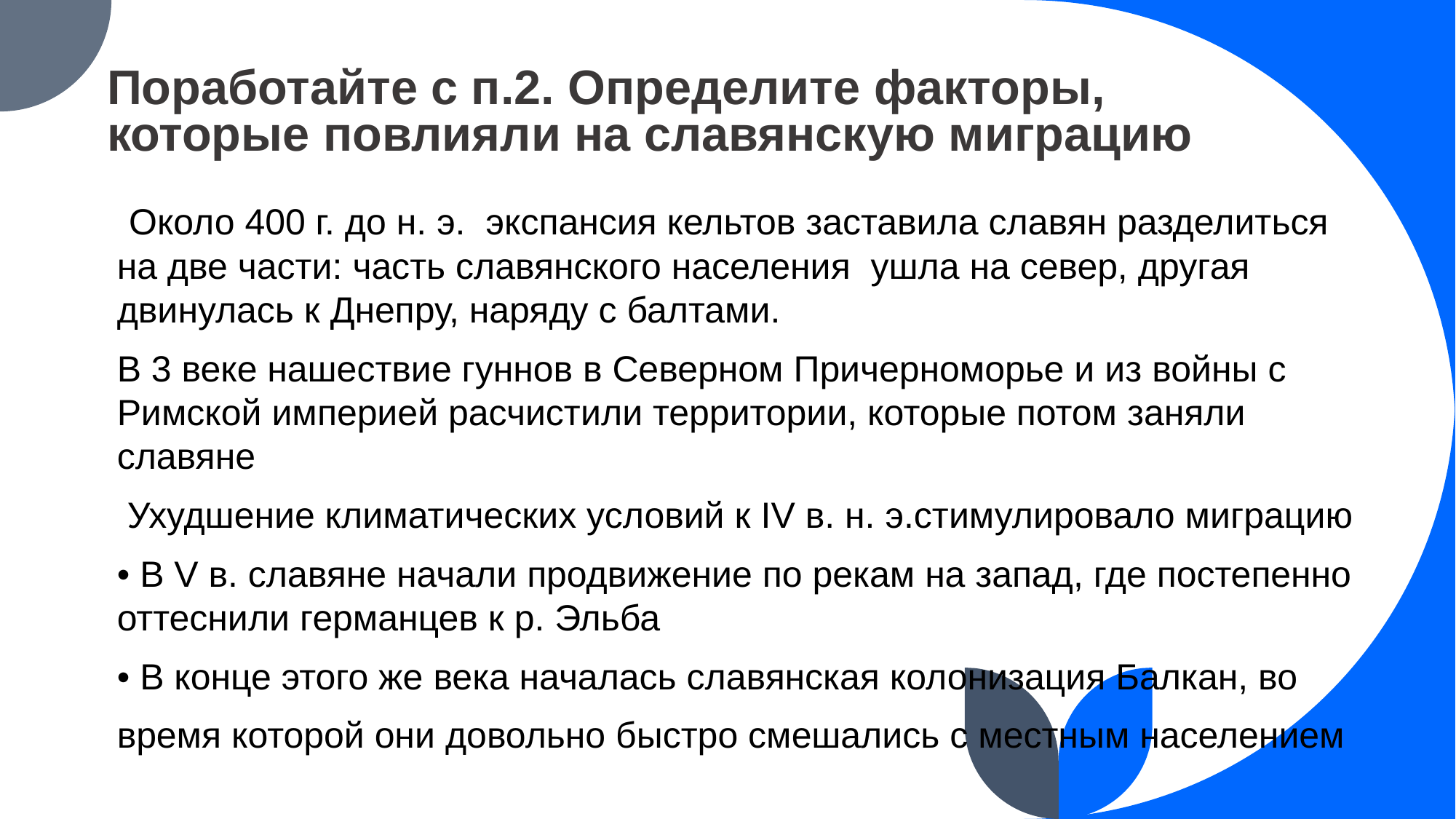

# Поработайте с п.2. Определите факторы, которые повлияли на славянскую миграцию
 Около 400 г. до н. э.  экспансия кельтов заставила славян разделиться на две части: часть славянского населения  ушла на север, другая двинулась к Днепру, наряду с балтами.
В 3 веке нашествие гуннов в Северном Причерноморье и из войны с Римской империей расчистили территории, которые потом заняли славяне
 Ухудшение климатических условий к IV в. н. э.стимулировало миграцию
• В V в. славяне начали продвижение по рекам на запад, где постепенно оттеснили германцев к р. Эльба
• В конце этого же века началась славянская колонизация Балкан, во
время которой они довольно быстро смешались с местным населением